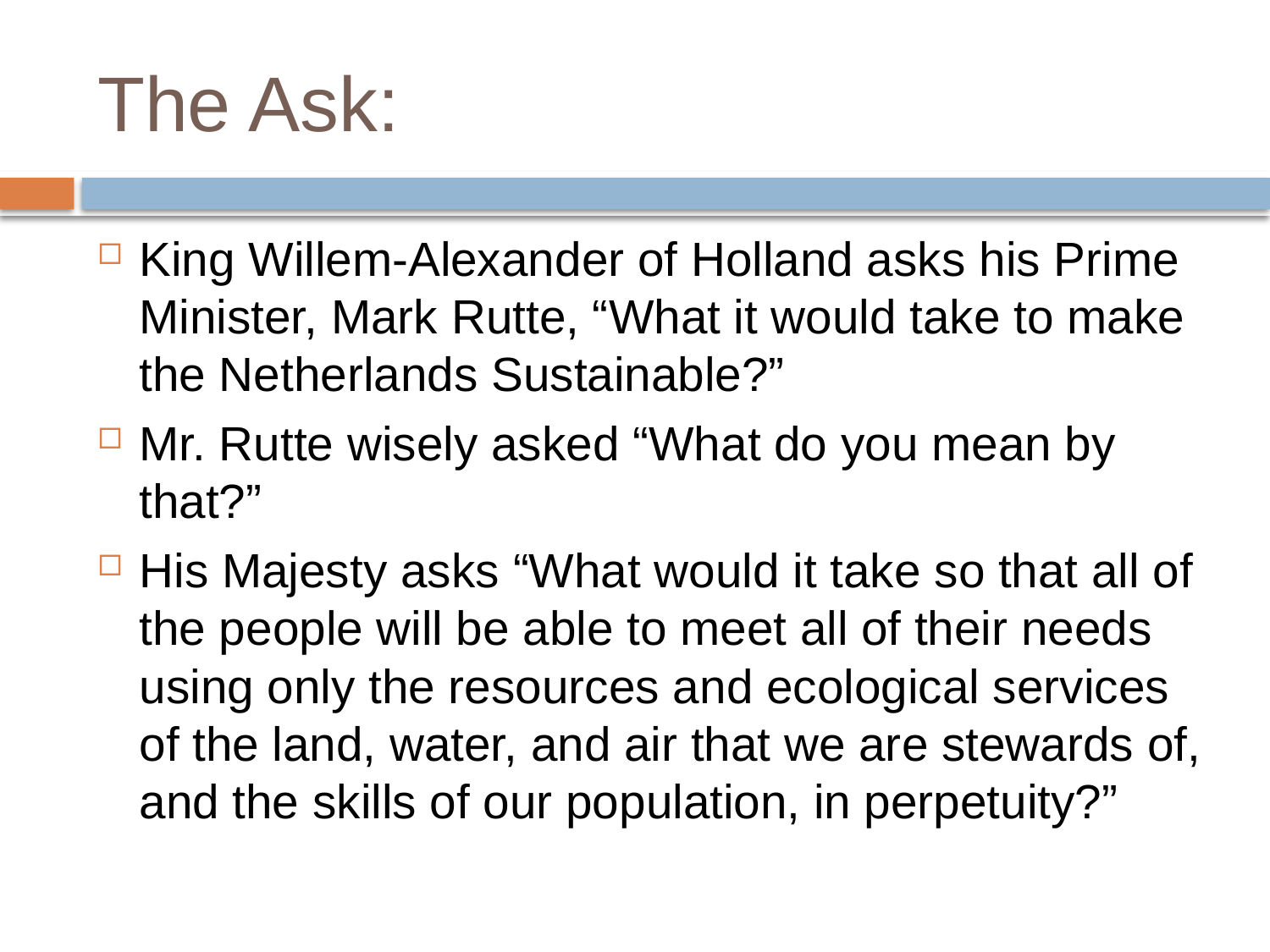

# The Ask:
King Willem-Alexander of Holland asks his Prime Minister, Mark Rutte, “What it would take to make the Netherlands Sustainable?”
Mr. Rutte wisely asked “What do you mean by that?”
His Majesty asks “What would it take so that all of the people will be able to meet all of their needs using only the resources and ecological services of the land, water, and air that we are stewards of, and the skills of our population, in perpetuity?”